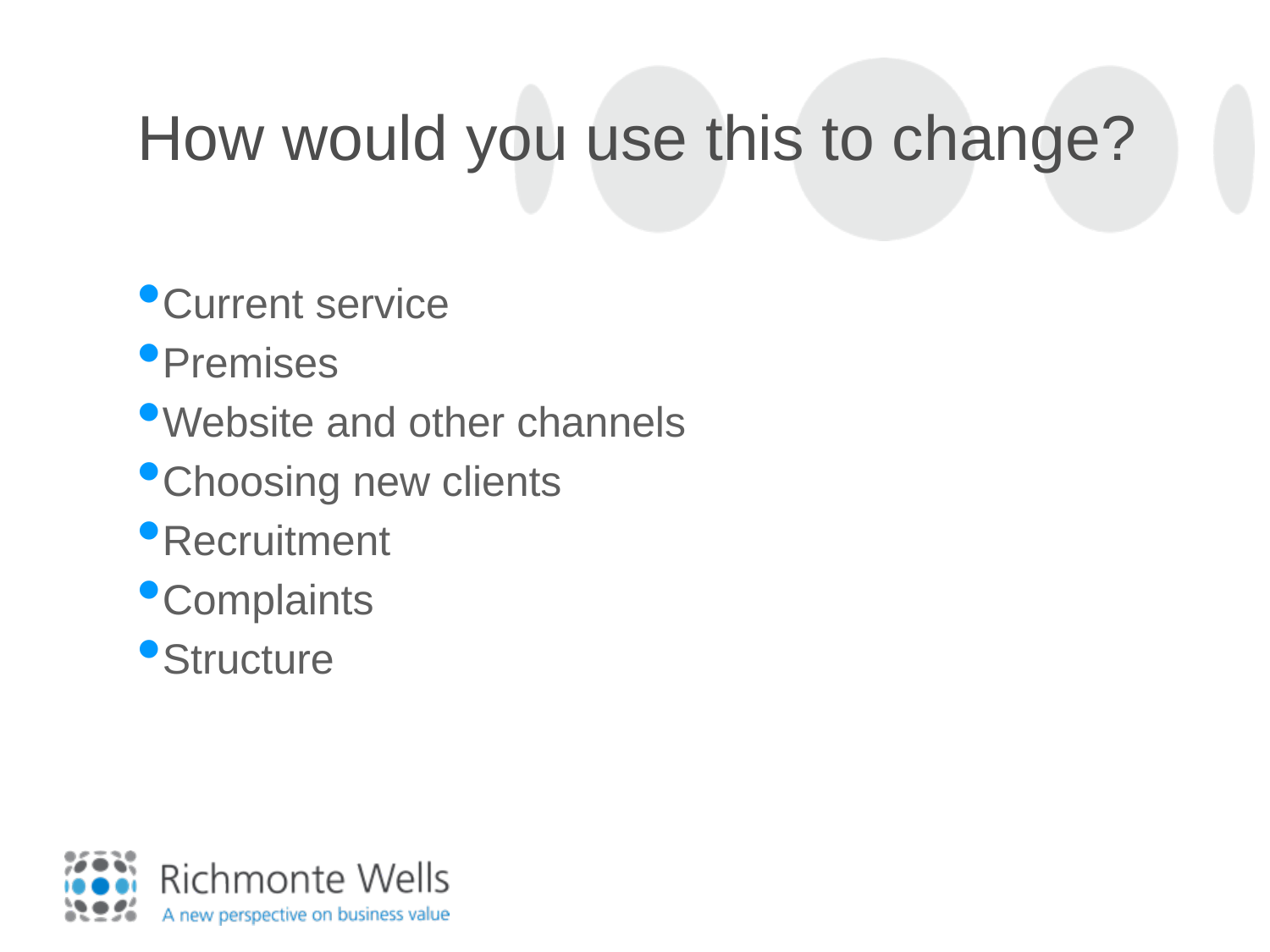

# How would you use this to change?

Current service
Premises
Website and other channels
Choosing new clients
Recruitment
Complaints
Structure